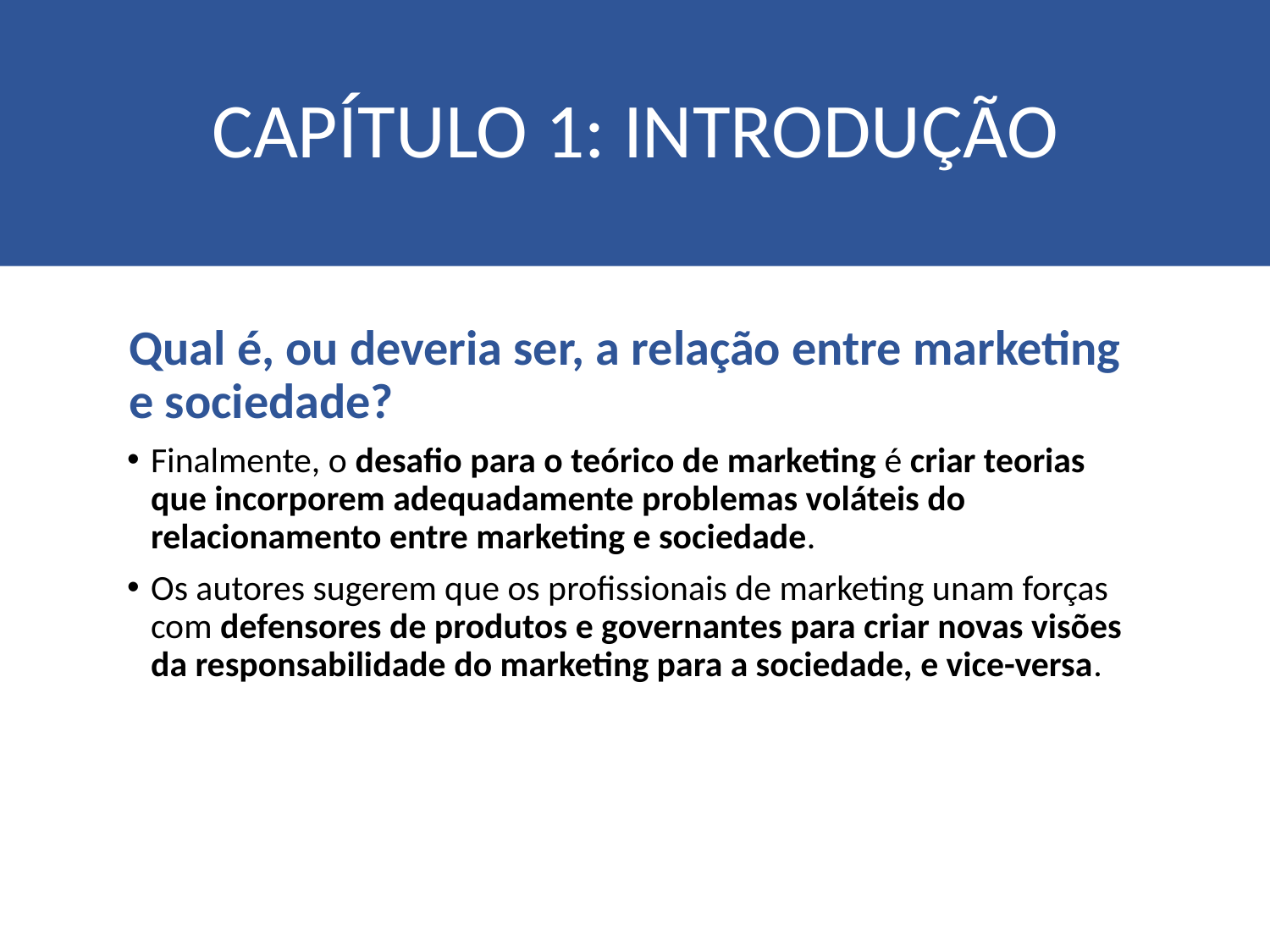

# CAPÍTULO 1: INTRODUÇÃO
Qual é, ou deveria ser, a relação entre marketing e sociedade?
Finalmente, o desafio para o teórico de marketing é criar teorias que incorporem adequadamente problemas voláteis do relacionamento entre marketing e sociedade.
Os autores sugerem que os profissionais de marketing unam forças com defensores de produtos e governantes para criar novas visões da responsabilidade do marketing para a sociedade, e vice-versa.